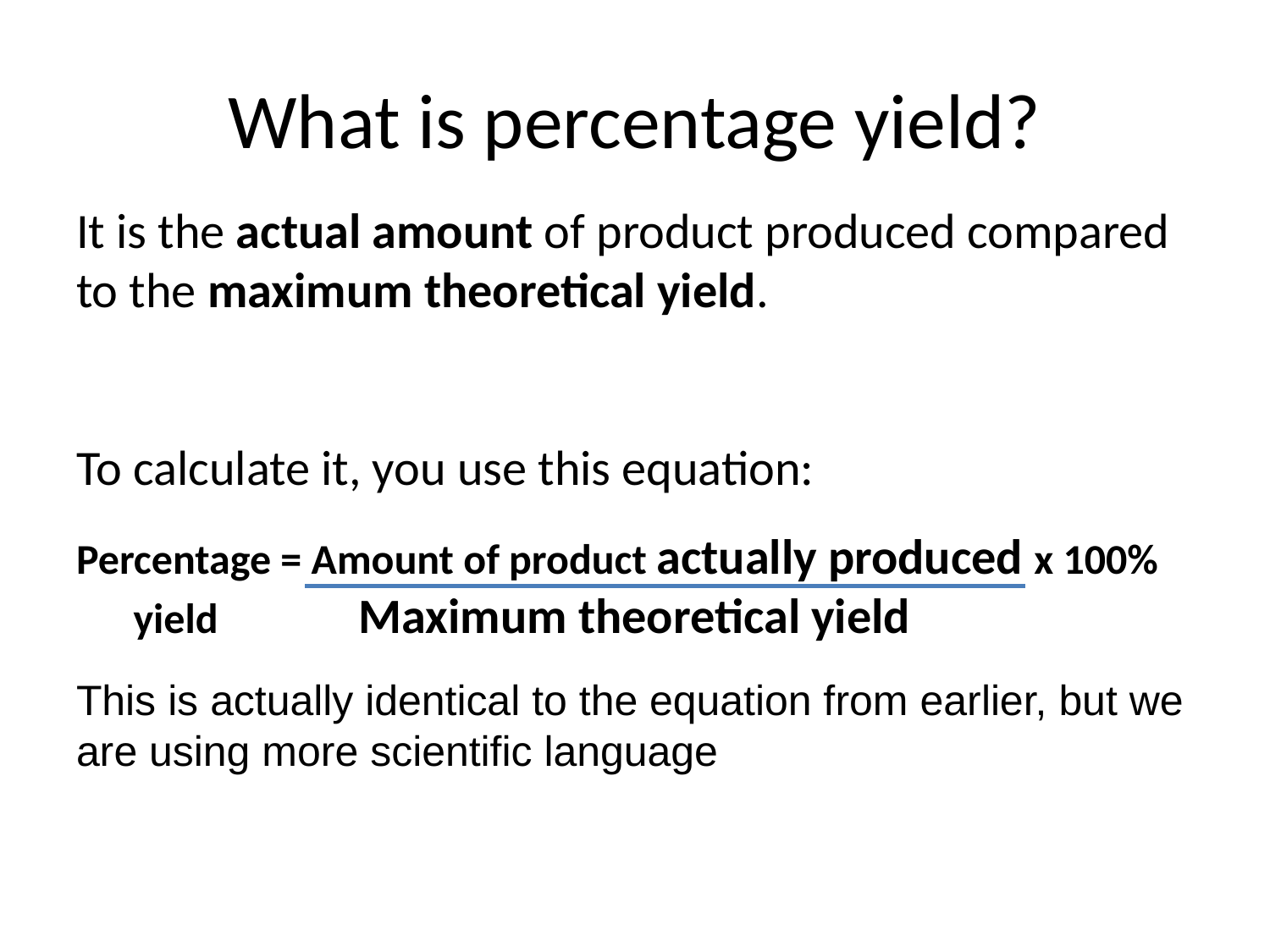

# What is percentage yield?
It is the actual amount of product produced compared to the maximum theoretical yield.

To calculate it, you use this equation:

Percentage = Amount of product actually produced x 100%
      yield         	   Maximum theoretical yield

This is actually identical to the equation from earlier, but we are using more scientific language